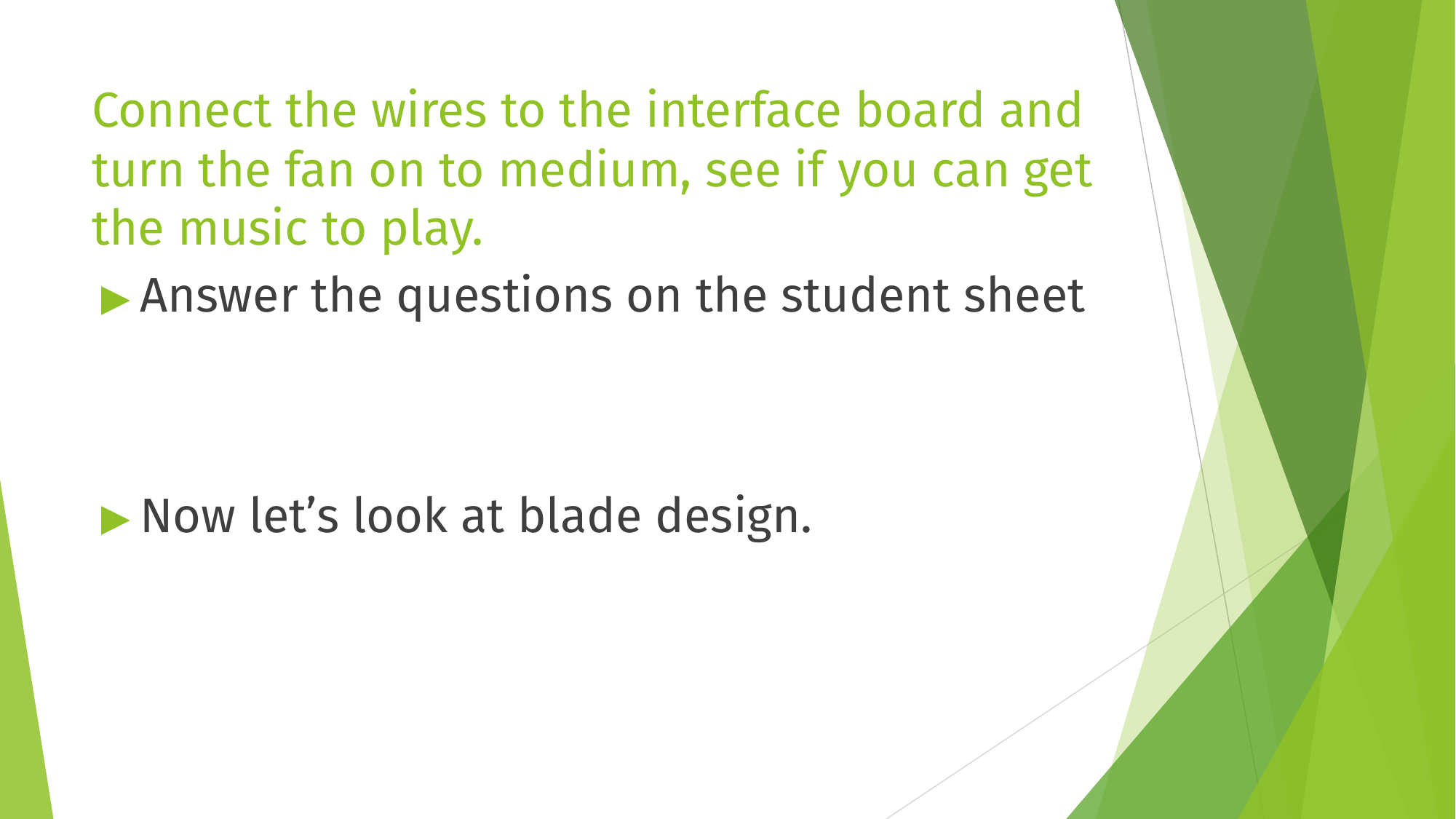

# Connect the wires to the interface board and turn the fan on to medium, see if you can get the music to play.
Answer the questions on the student sheet

Now let’s look at blade design.